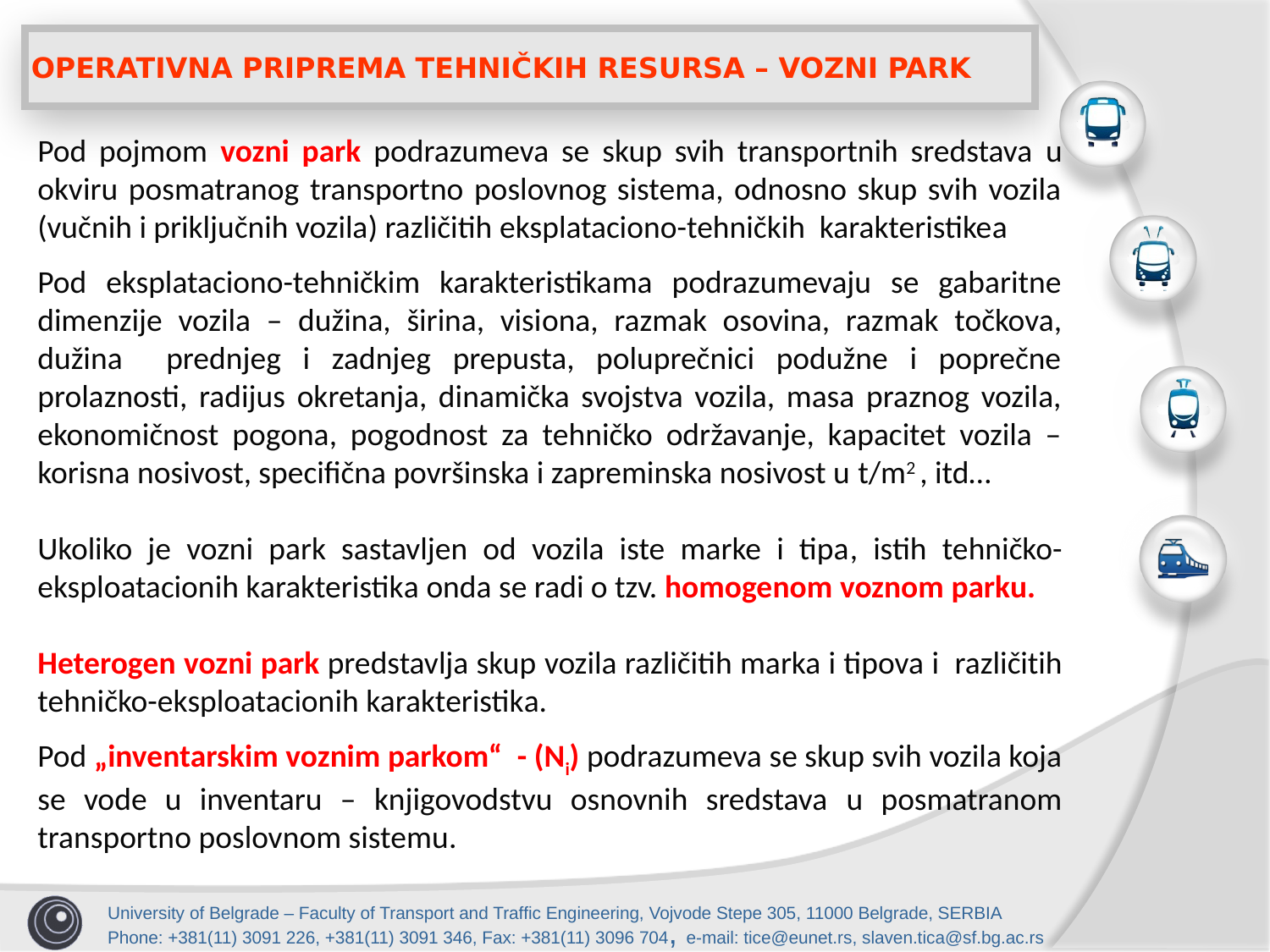

OPERATIVNA PRIPREMA TEHNIČKIH RESURSA – VOZNI PARK
Pod pojmom vozni park podrazumeva se skup svih transportnih sredstava u okviru posmatranog transportno poslovnog sistema, odnosno skup svih vozila (vučnih i priključnih vozila) različitih eksplataciono-tehničkih  karakteristikea

Pod eksplataciono-tehničkim karakteristikama podrazumevaju se gabaritne dimenzije vozila – dužina, širina, visiona, razmak osovina, razmak točkova, dužina  prednjeg i zadnjeg prepusta, poluprečnici podužne i poprečne prolaznosti, radijus okretanja, dinamička svojstva vozila, masa praznog vozila, ekonomičnost pogona, pogodnost za tehničko održavanje, kapacitet vozila – korisna nosivost, specifična površinska i zapreminska nosivost u t/m2 , itd…

Ukoliko je vozni park sastavljen od vozila iste marke i tipa, istih tehničko-eksploatacionih karakteristika onda se radi o tzv. homogenom voznom parku.

Heterogen vozni park predstavlja skup vozila različitih marka i tipova i  različitih tehničko-eksploatacionih karakteristika.

Pod „inventarskim voznim parkom“  - (Ni) podrazumeva se skup svih vozila koja se vode u inventaru – knjigovodstvu osnovnih sredstava u posmatranom transportno poslovnom sistemu.